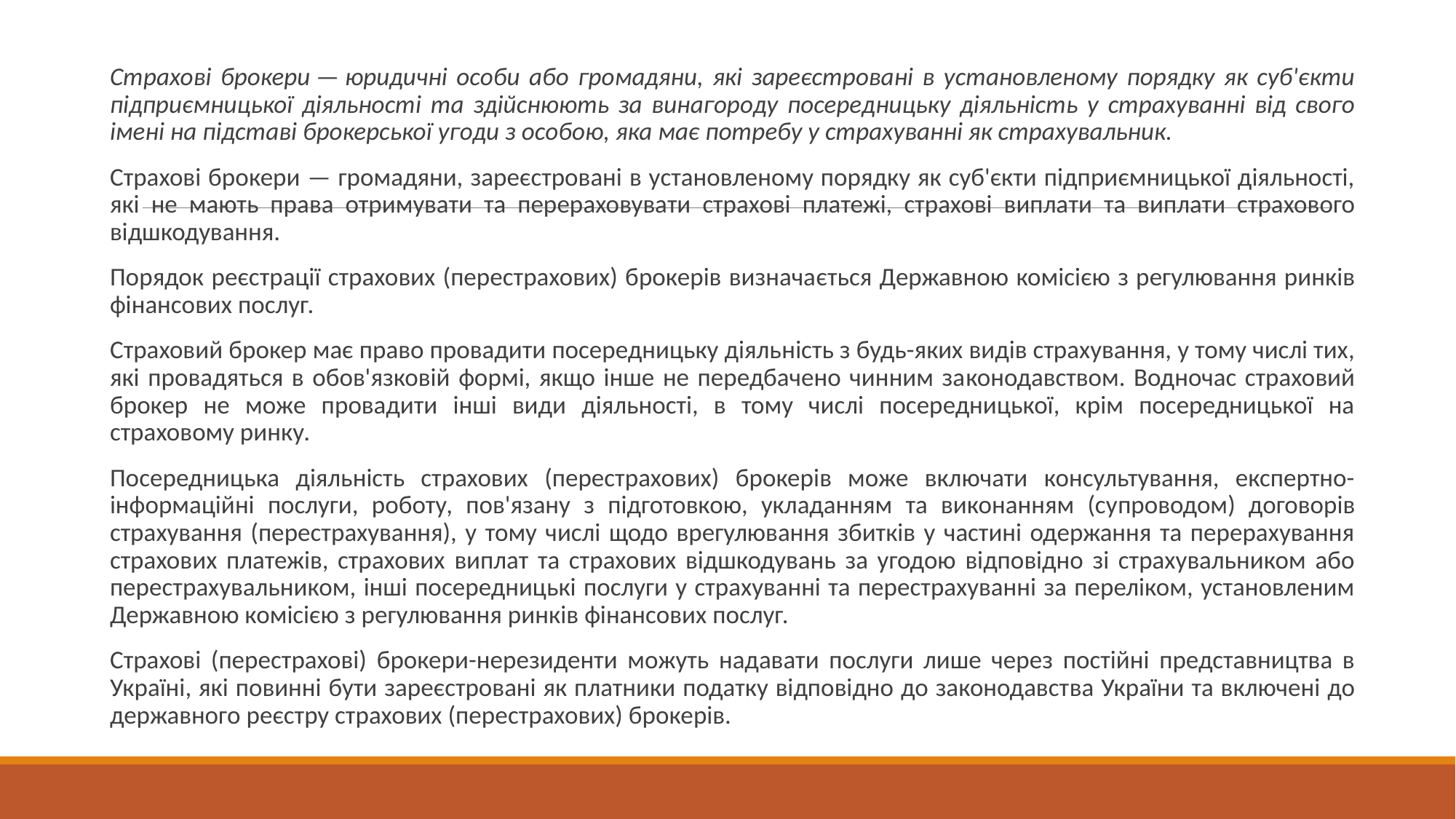

#
Страхові брокери — юридичні особи або громадя­ни, які зареєстровані в установленому порядку як суб'єкти під­приємницької діяльності та здійснюють за винагороду посеред­ницьку діяльність у страхуванні від свого імені на підставі брокерської угоди з особою, яка має потребу у страхуванні як страхувальник.
Страхові брокери — громадяни, зареєстровані в установленому порядку як суб'єкти підприємницької діяльності, які не мають пра­ва отримувати та перераховувати страхові платежі, страхові випла­ти та виплати страхового відшкодування.
Порядок реєстрації страхових (перестрахових) брокерів визнача­ється Державною комісією з регулювання ринків фінансових послуг.
Страховий брокер має право провадити посередницьку діяль­ність з будь-яких видів страхування, у тому числі тих, які прова­дяться в обов'язковій формі, якщо інше не передбачено чинним за­конодавством. Водночас страховий брокер не може провадити інші види діяльності, в тому числі посередницької, крім посередницької на страховому ринку.
Посередницька діяльність страхових (перестрахових) брокерів може включати консультування, експертно-інформаційні послуги, роботу, пов'язану з підготовкою, укладанням та виконанням (су­проводом) договорів страхування (перестрахування), у тому числі щодо врегулювання збитків у частині одержання та перерахування страхових платежів, страхових виплат та страхових відшкодувань за угодою відповідно зі страхувальником або перестрахувальником, інші посередницькі послуги у страхуванні та перестрахуванні за переліком, установленим Державною комісією з регулювання рин­ків фінансових послуг.
Страхові (перестрахові) брокери-нерезиденти можуть надавати послуги лише через постійні представництва в Україні, які повинні бути зареєстровані як платники податку відповідно до законодавст­ва України та включені до державного реєстру страхових (пере­страхових) брокерів.